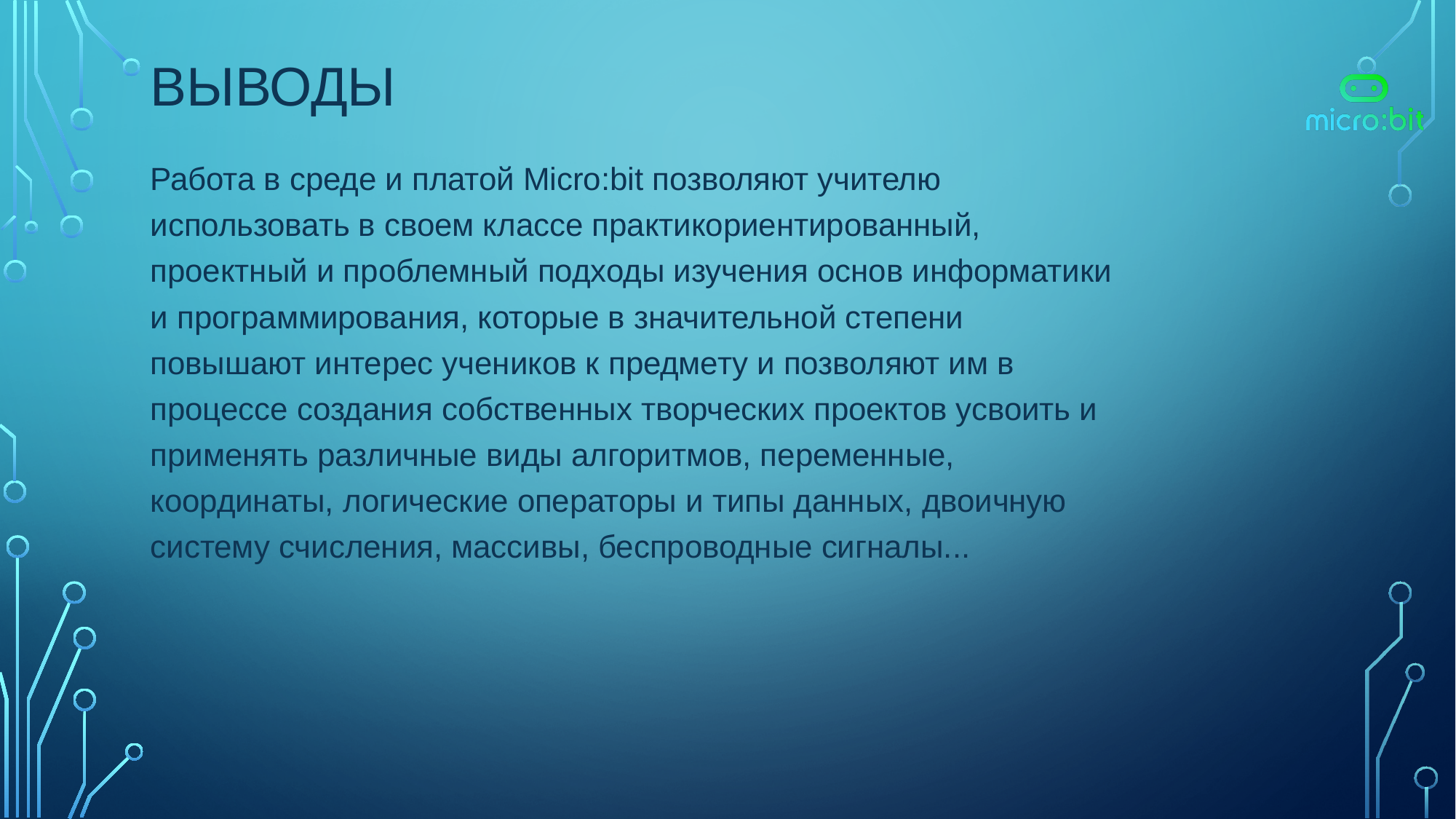

# Выводы
Работа в среде и платой Micro:bit позволяют учителю использовать в своем классе практикориентированный, проектный и проблемный подходы изучения основ информатики и программирования, которые в значительной степени повышают интерес учеников к предмету и позволяют им в процессе создания собственных творческих проектов усвоить и применять различные виды алгоритмов, переменные, координаты, логические операторы и типы данных, двоичную систему счисления, массивы, беспроводные сигналы...